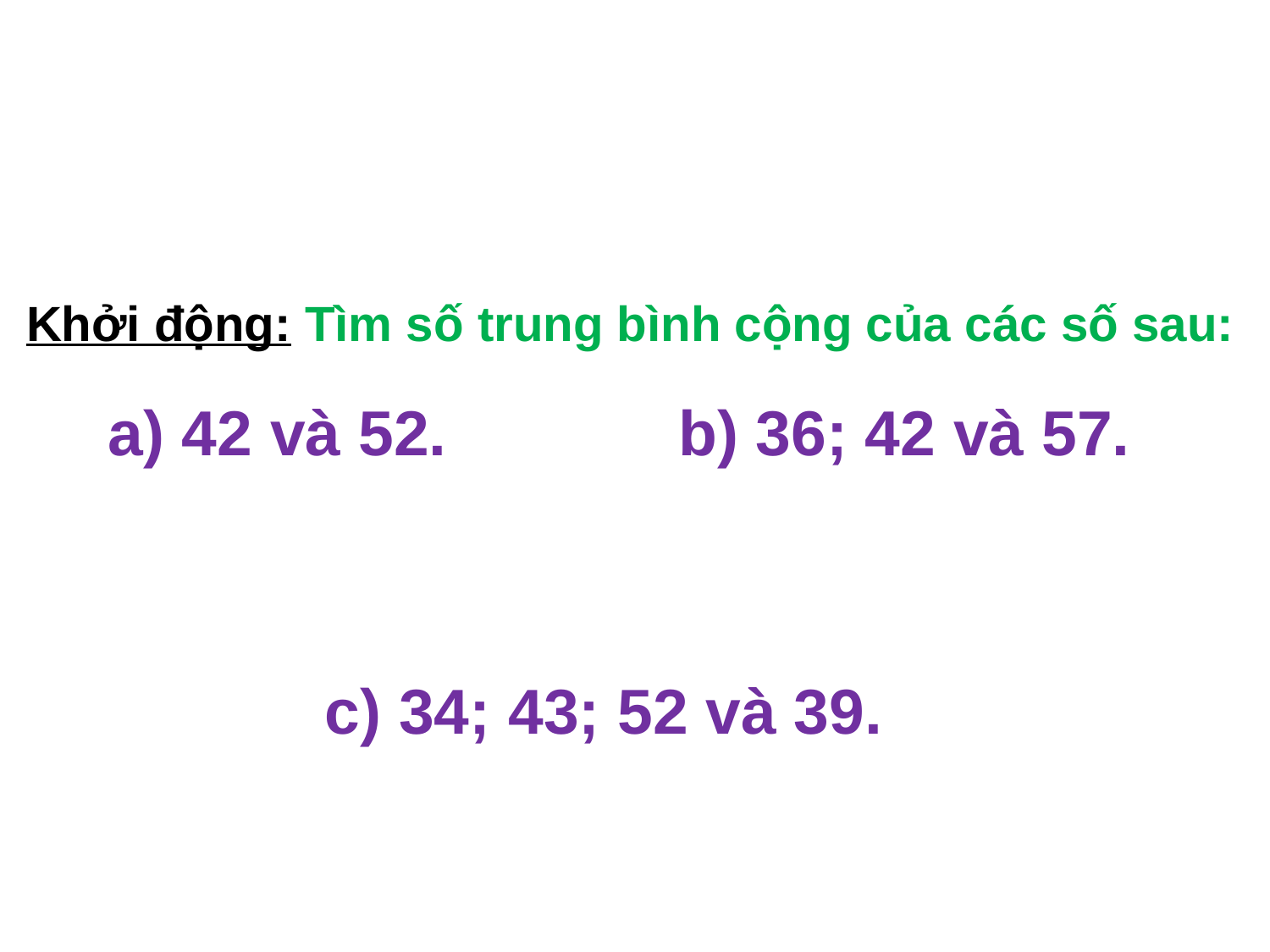

Khởi động: Tìm số trung bình cộng của các số sau:
b) 36; 42 và 57.
a) 42 và 52.
c) 34; 43; 52 và 39.